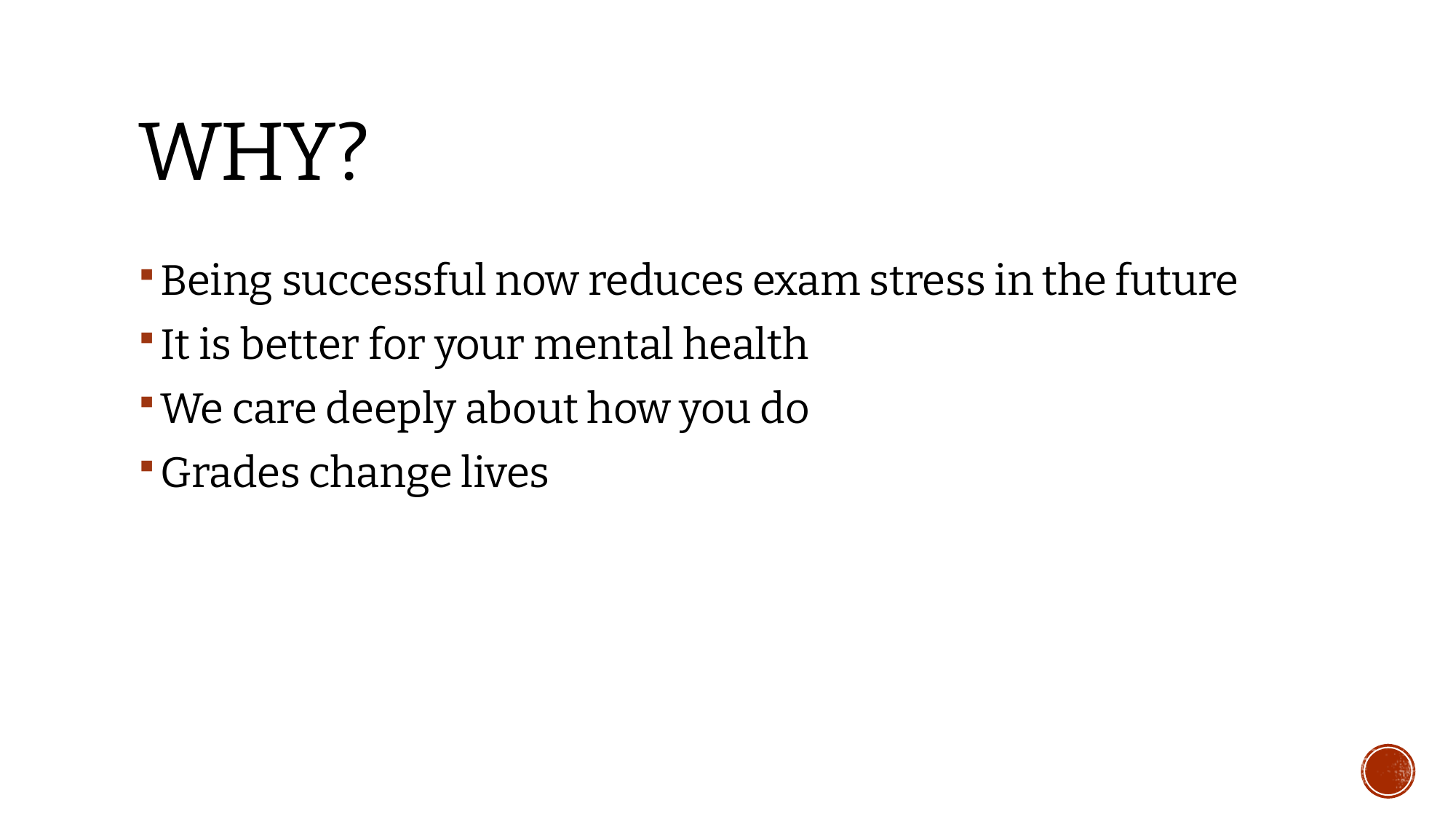

# Why?
Being successful now reduces exam stress in the future
It is better for your mental health
We care deeply about how you do
Grades change lives